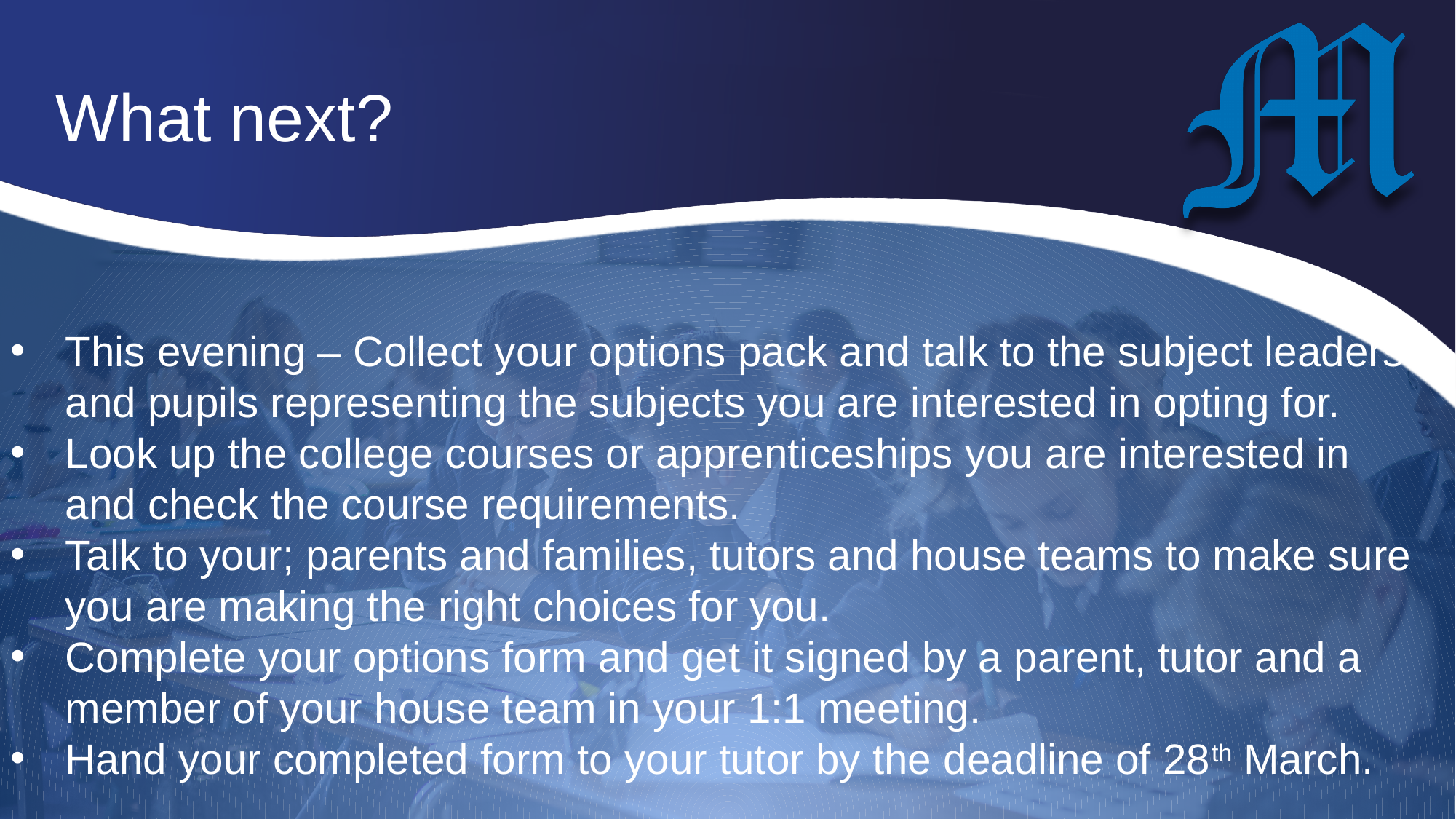

# What next?

This evening – Collect your options pack and talk to the subject leaders and pupils representing the subjects you are interested in opting for.
Look up the college courses or apprenticeships you are interested in and check the course requirements.
Talk to your; parents and families, tutors and house teams to make sure you are making the right choices for you.
Complete your options form and get it signed by a parent, tutor and a member of your house team in your 1:1 meeting.
Hand your completed form to your tutor by the deadline of 28th March.